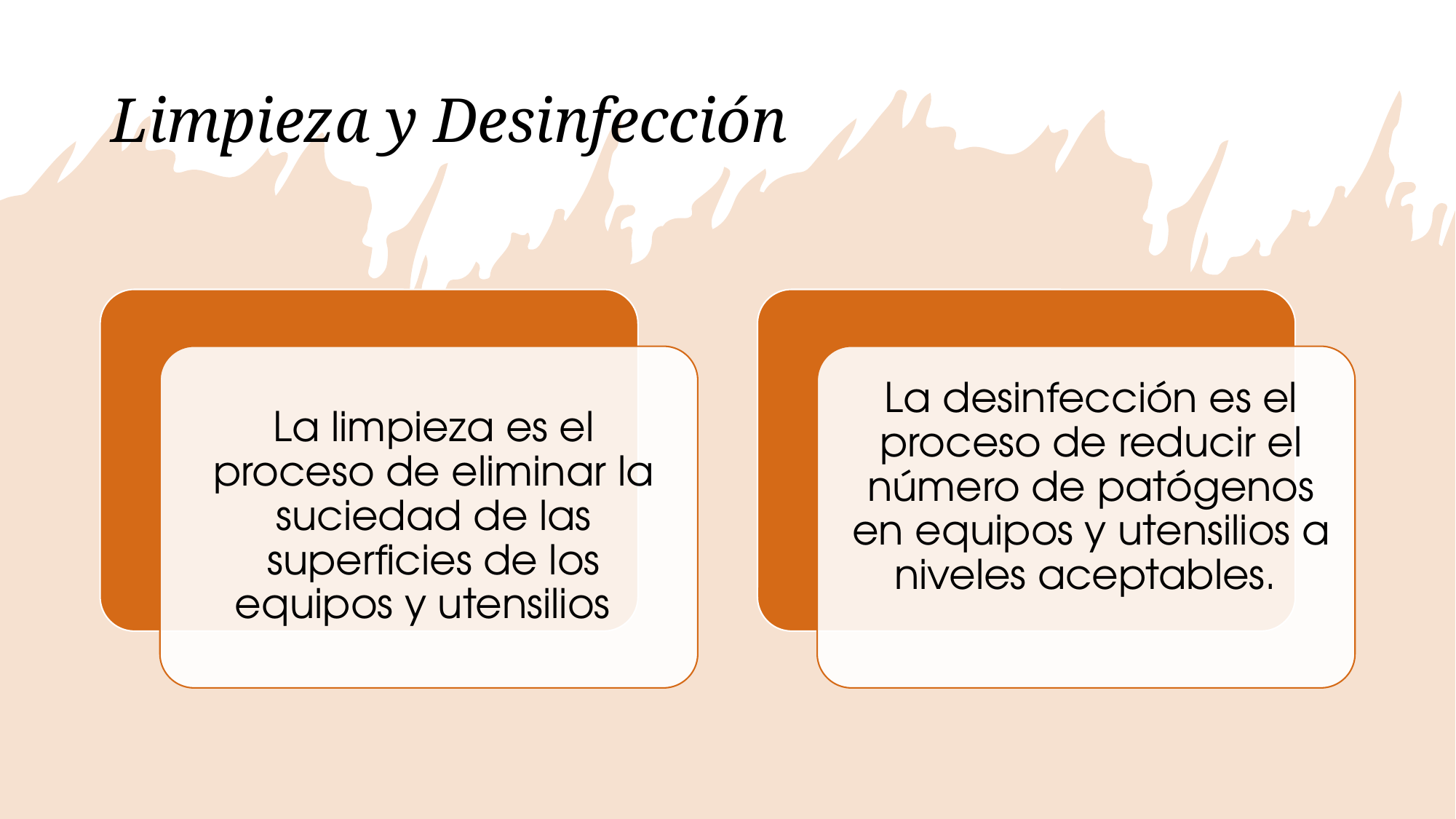

# Limpieza y Desinfección

La limpieza es el proceso de eliminar la suciedad de las superficies de los equipos y utensilios
La desinfección es el proceso de reducir el número de patógenos en equipos y utensilios a niveles aceptables.